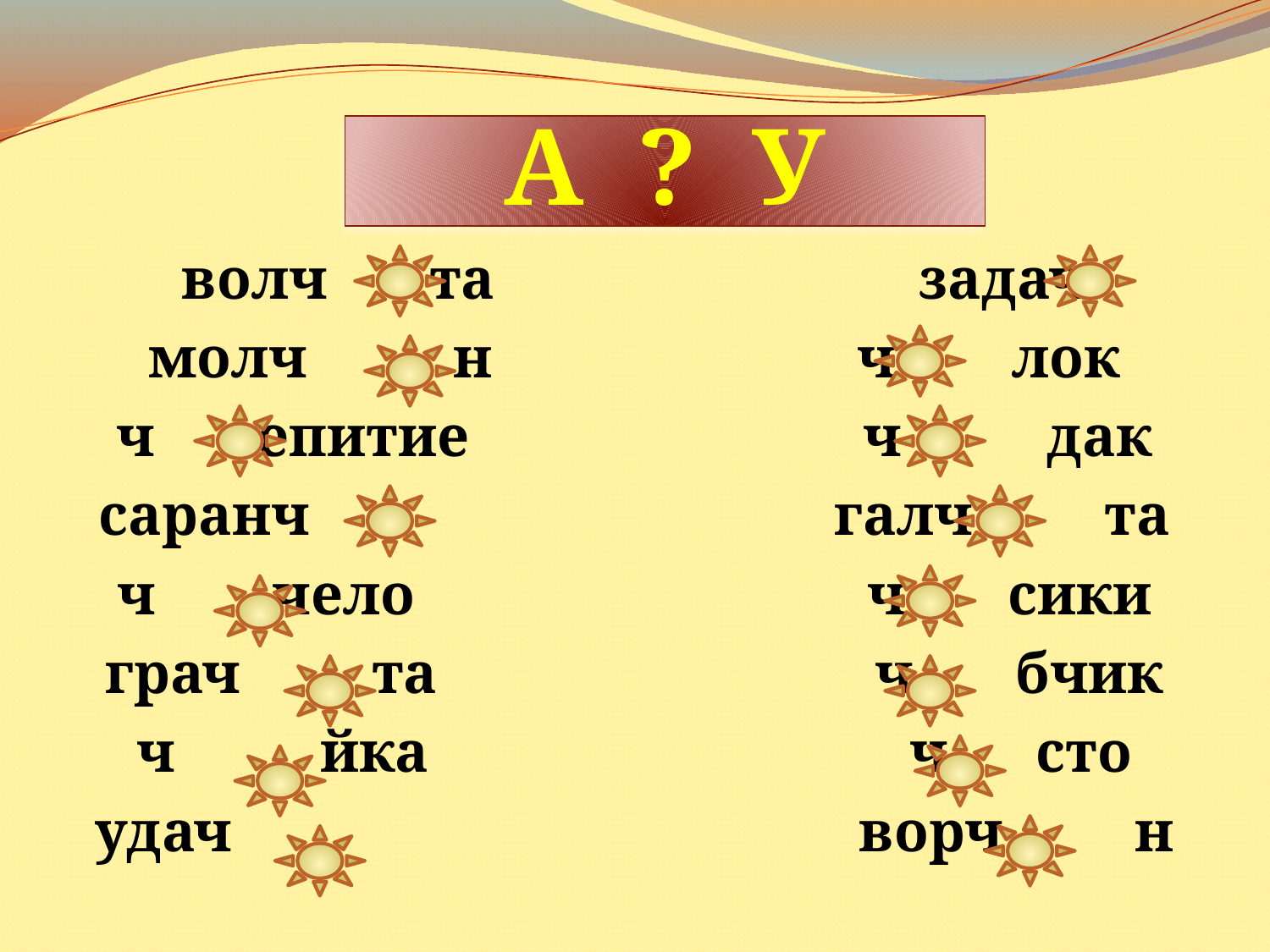

# А  ?  У
волч       та                             задач
молч          н                         ч        лок
ч       епитие                           ч          дак
саранч                                    галч         та
ч        чело                               ч       сики
грач         та                              ч       бчик
ч          йка                                 ч      сто
удач                                           ворч         н